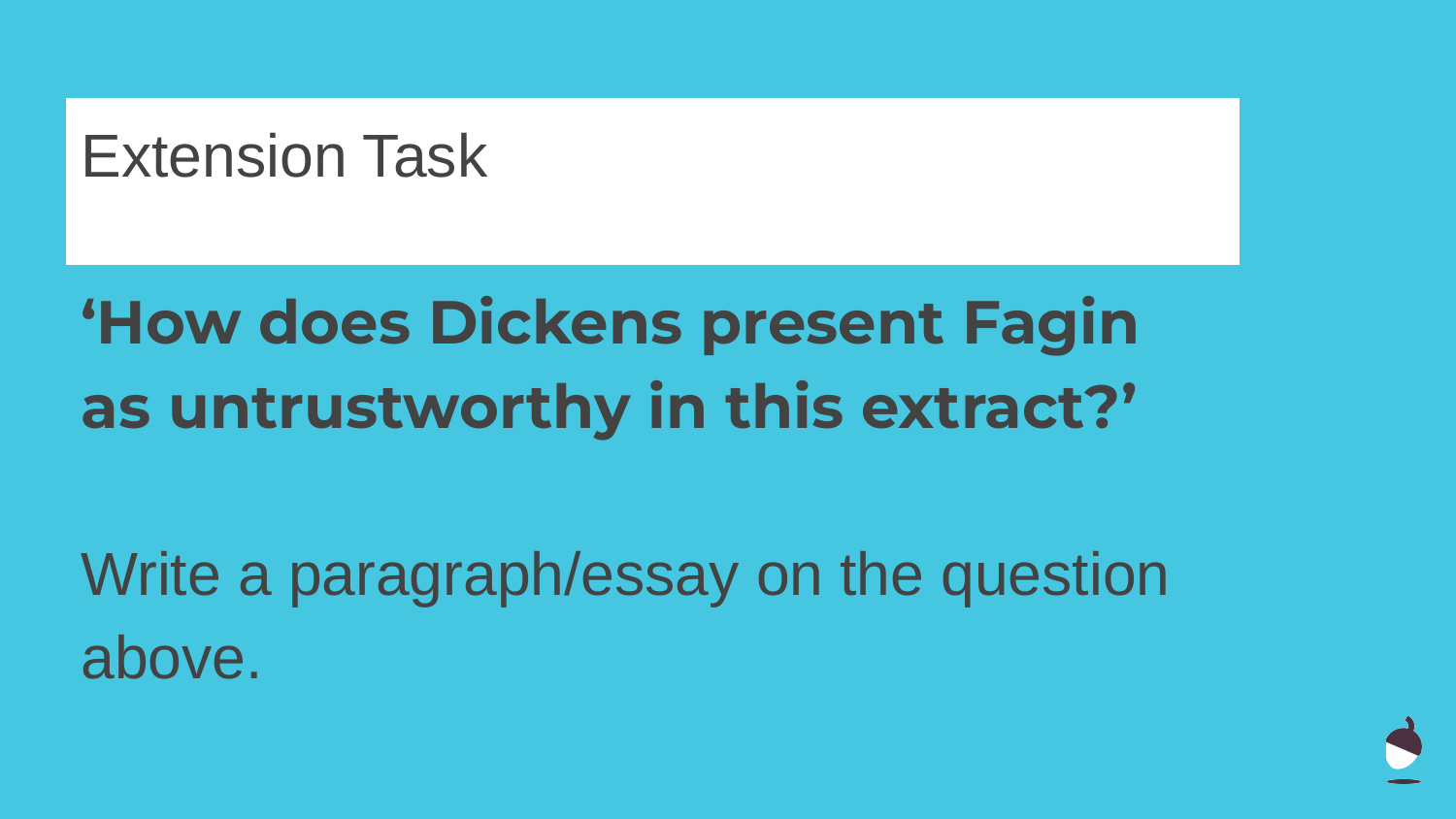

Extension Task

‘How does Dickens present Fagin as untrustworthy in this extract?’

Write a paragraph/essay on the question above.